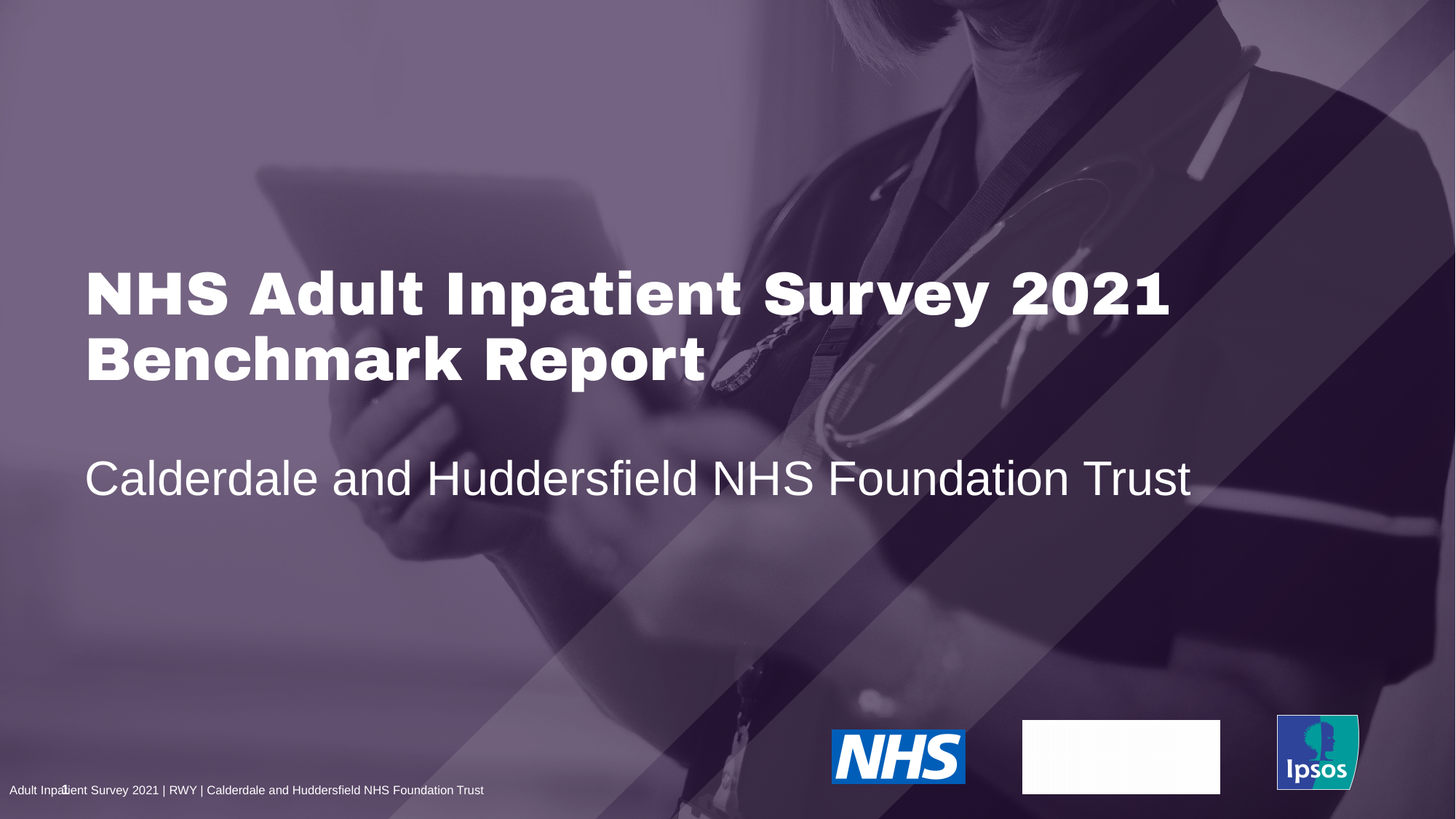

NHS Adult Inpatient Survey 2021
Benchmark Report
# Calderdale and Huddersfield NHS Foundation Trust
1